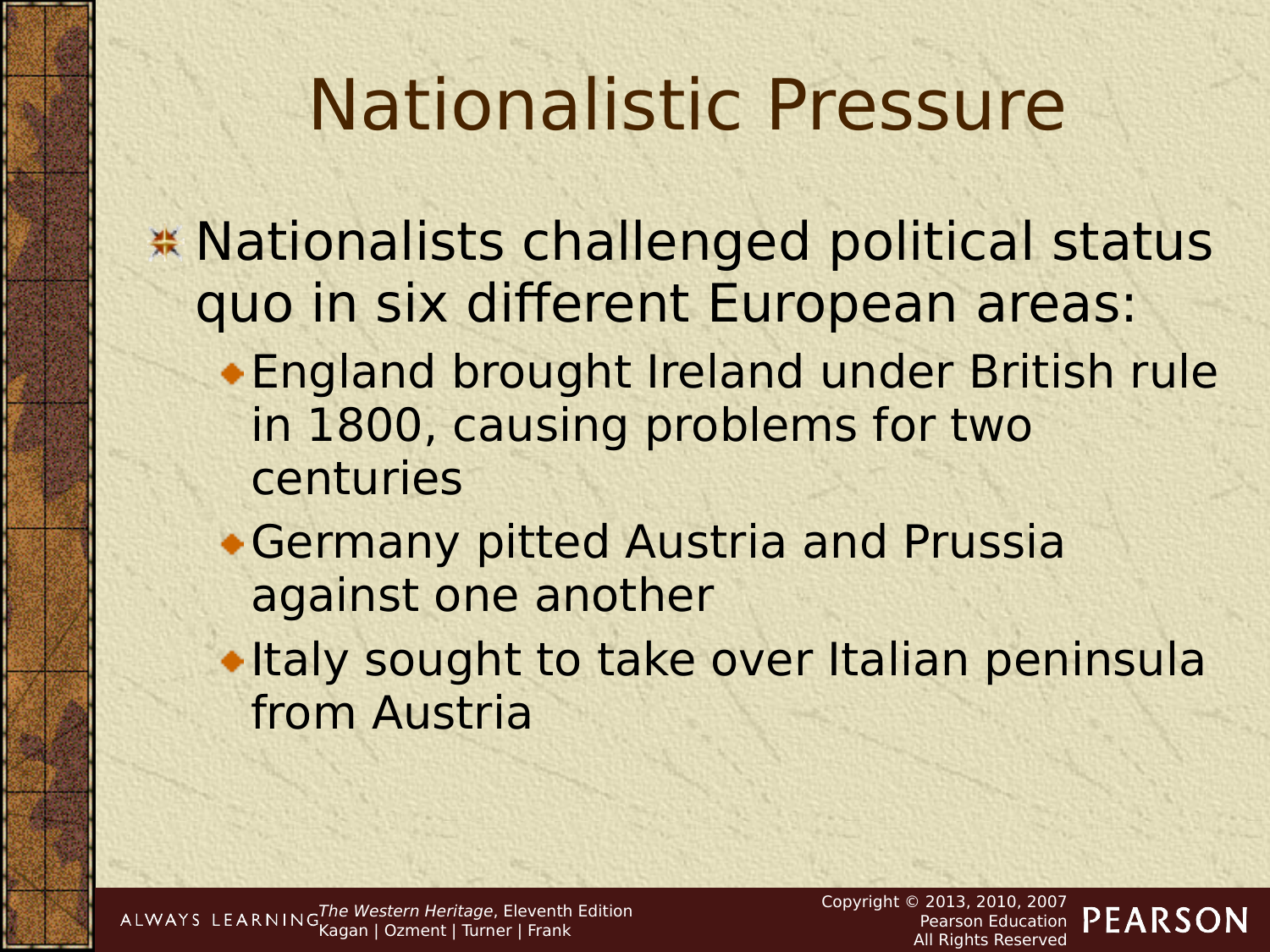

Nationalistic Pressure
Nationalists challenged political status quo in six different European areas:
England brought Ireland under British rule in 1800, causing problems for two centuries
Germany pitted Austria and Prussia against one another
Italy sought to take over Italian peninsula from Austria